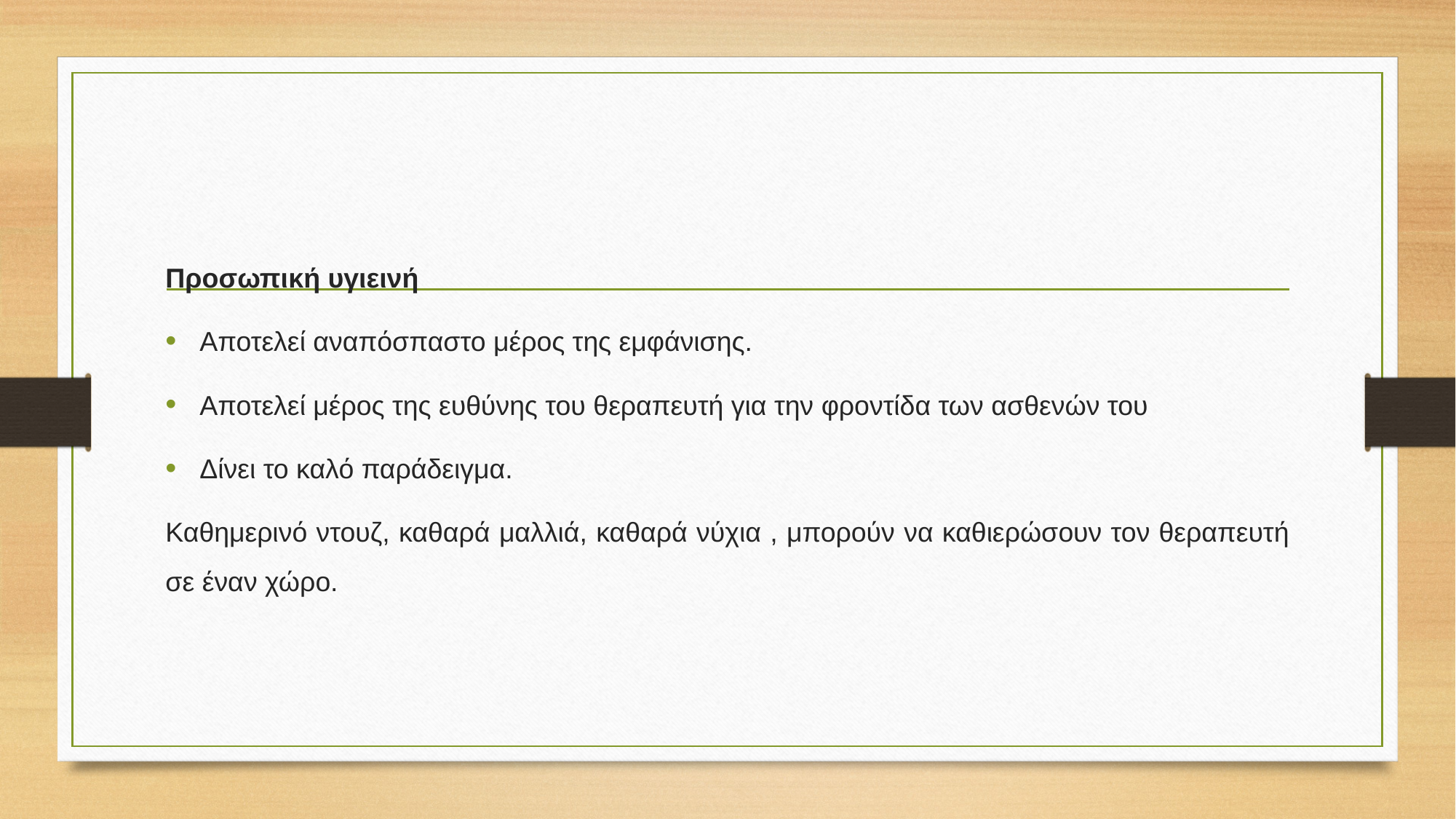

Προσωπική υγιεινή
Αποτελεί αναπόσπαστο μέρος της εμφάνισης.
Αποτελεί μέρος της ευθύνης του θεραπευτή για την φροντίδα των ασθενών του
Δίνει το καλό παράδειγμα.
Καθημερινό ντουζ, καθαρά μαλλιά, καθαρά νύχια , μπορούν να καθιερώσουν τον θεραπευτή σε έναν χώρο.